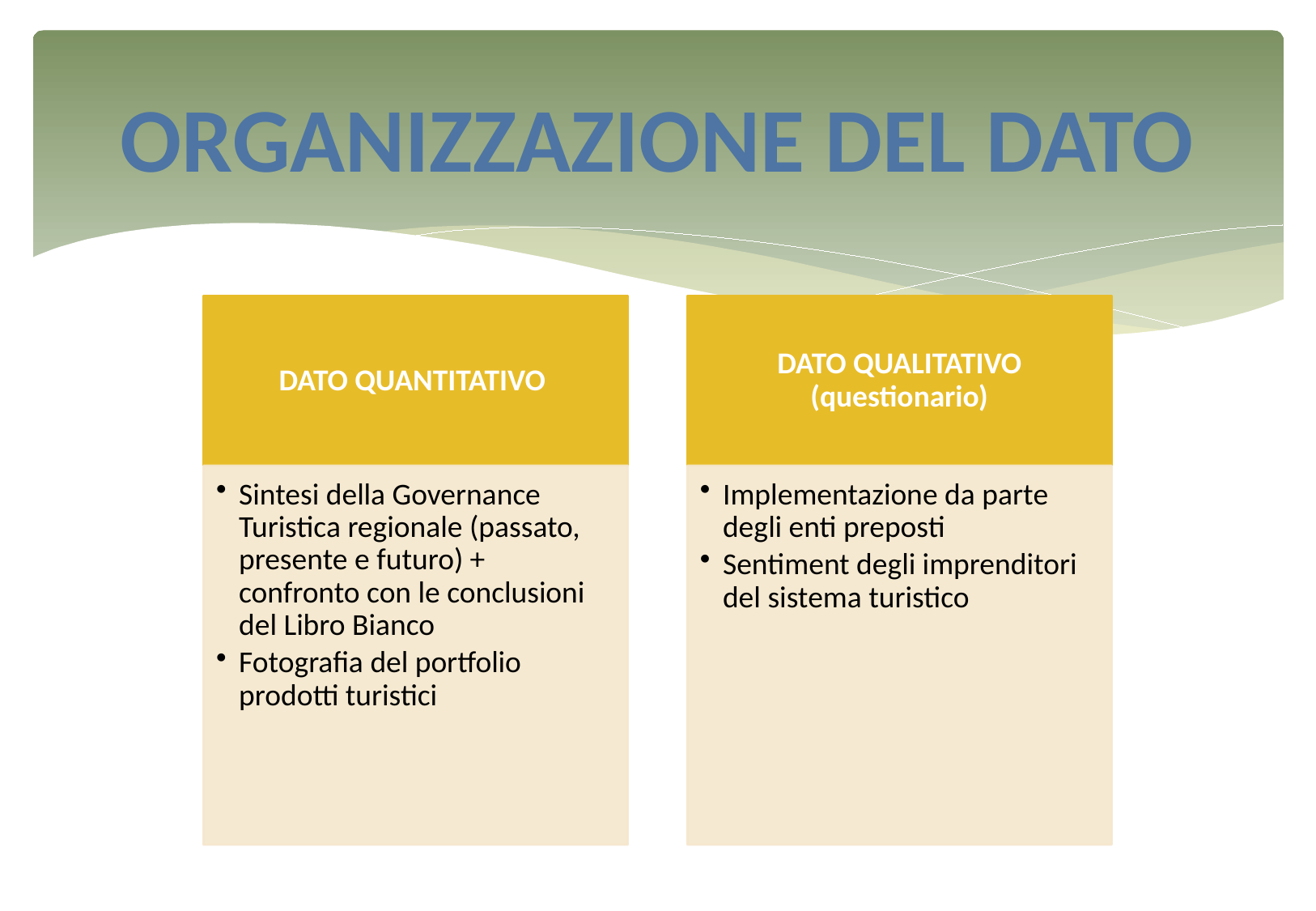

ORGANIZZAZIONE DEL DATO
DATO QUANTITATIVO
Sintesi della Governance Turistica regionale (passato, presente e futuro) + confronto con le conclusioni del Libro Bianco
Fotografia del portfolio prodotti turistici
DATO QUALITATIVO (questionario)
Implementazione da parte degli enti preposti
Sentiment degli imprenditori del sistema turistico